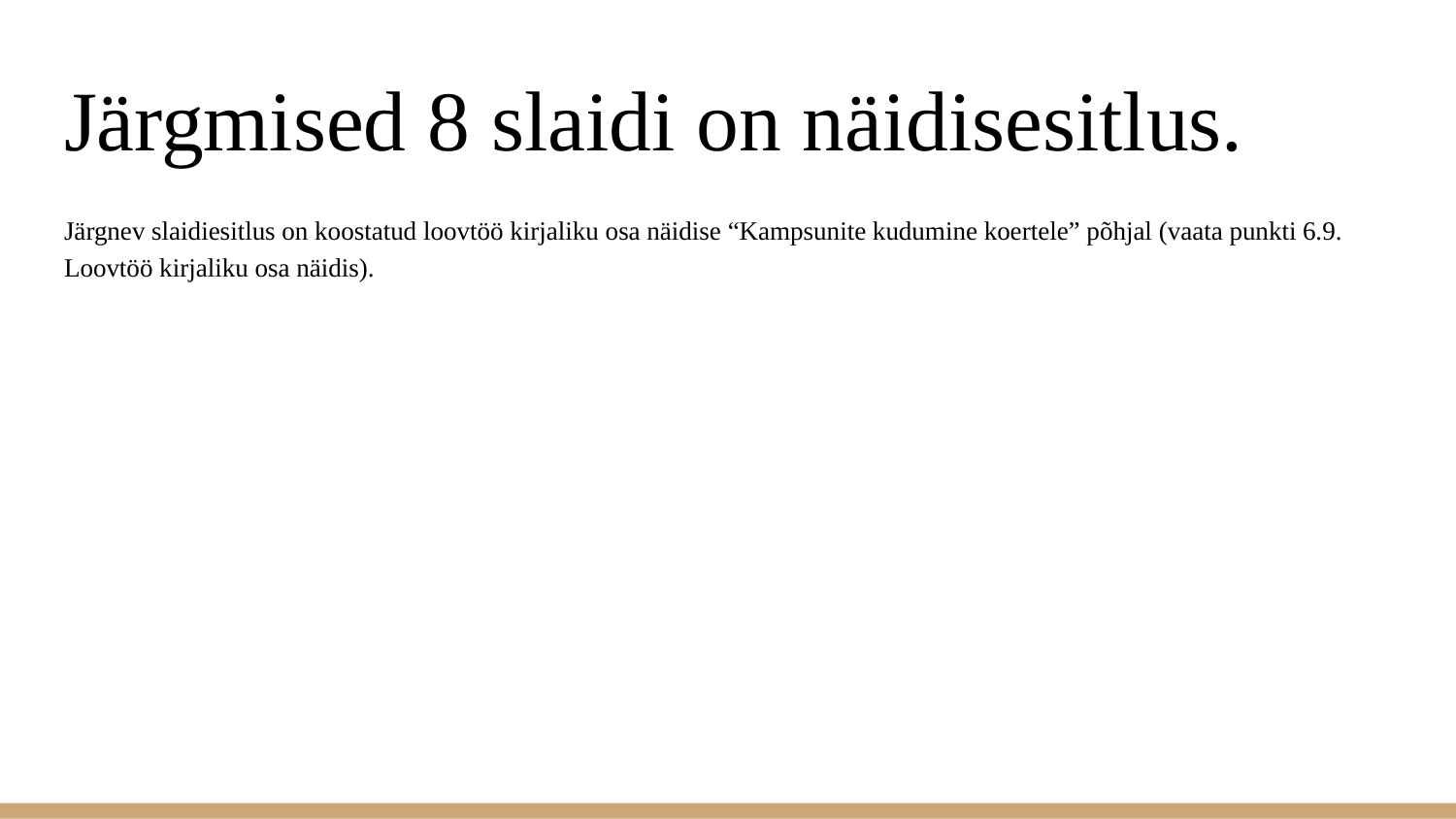

# Järgmised 8 slaidi on näidisesitlus.
Järgnev slaidiesitlus on koostatud loovtöö kirjaliku osa näidise “Kampsunite kudumine koertele” põhjal (vaata punkti 6.9. Loovtöö kirjaliku osa näidis).